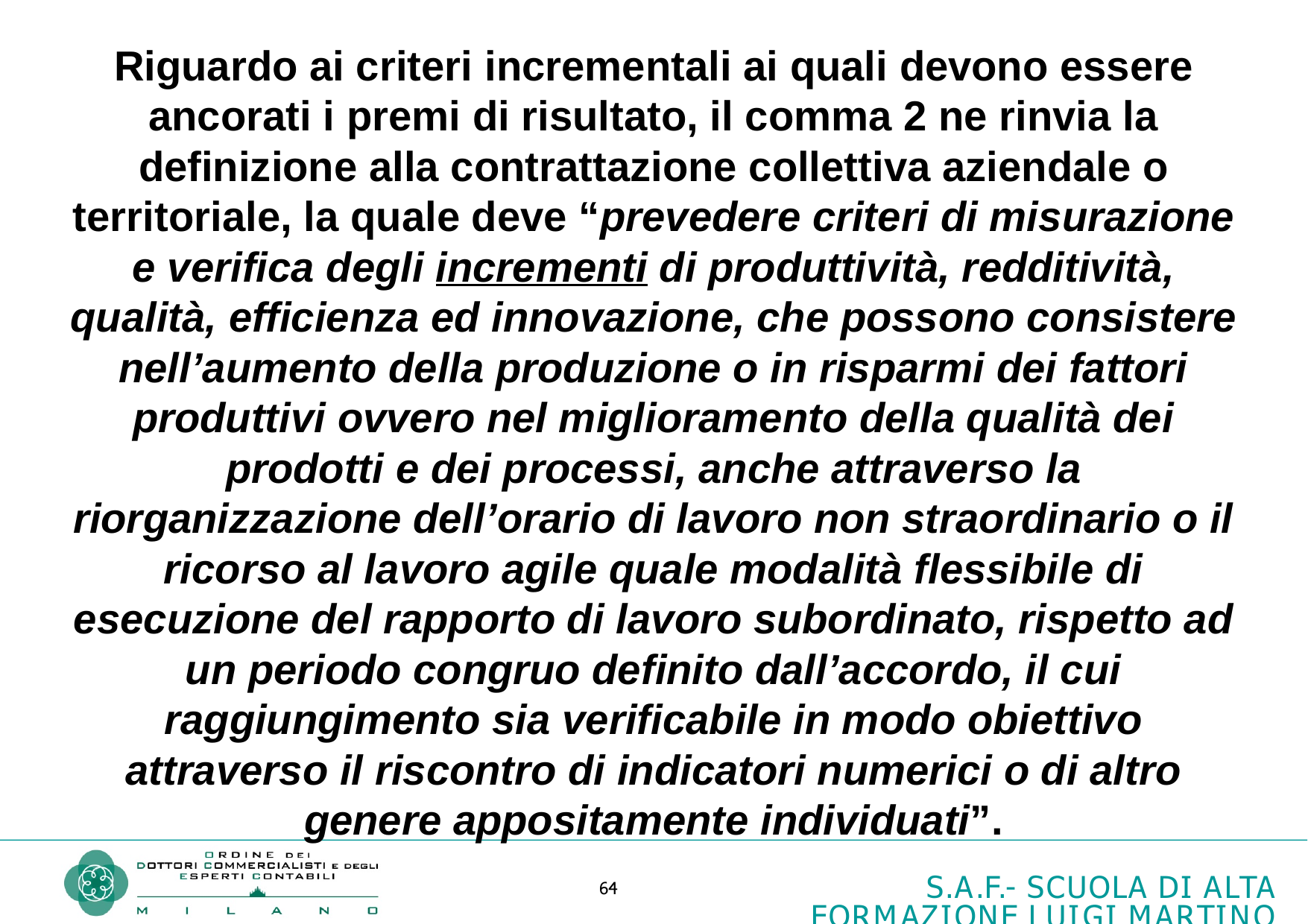

Riguardo ai criteri incrementali ai quali devono essere ancorati i premi di risultato, il comma 2 ne rinvia la definizione alla contrattazione collettiva aziendale o territoriale, la quale deve “prevedere criteri di misurazione e verifica degli incrementi di produttività, redditività, qualità, efficienza ed innovazione, che possono consistere nell’aumento della produzione o in risparmi dei fattori produttivi ovvero nel miglioramento della qualità dei prodotti e dei processi, anche attraverso la riorganizzazione dell’orario di lavoro non straordinario o il ricorso al lavoro agile quale modalità flessibile di esecuzione del rapporto di lavoro subordinato, rispetto ad un periodo congruo definito dall’accordo, il cui raggiungimento sia verificabile in modo obiettivo attraverso il riscontro di indicatori numerici o di altro genere appositamente individuati”.